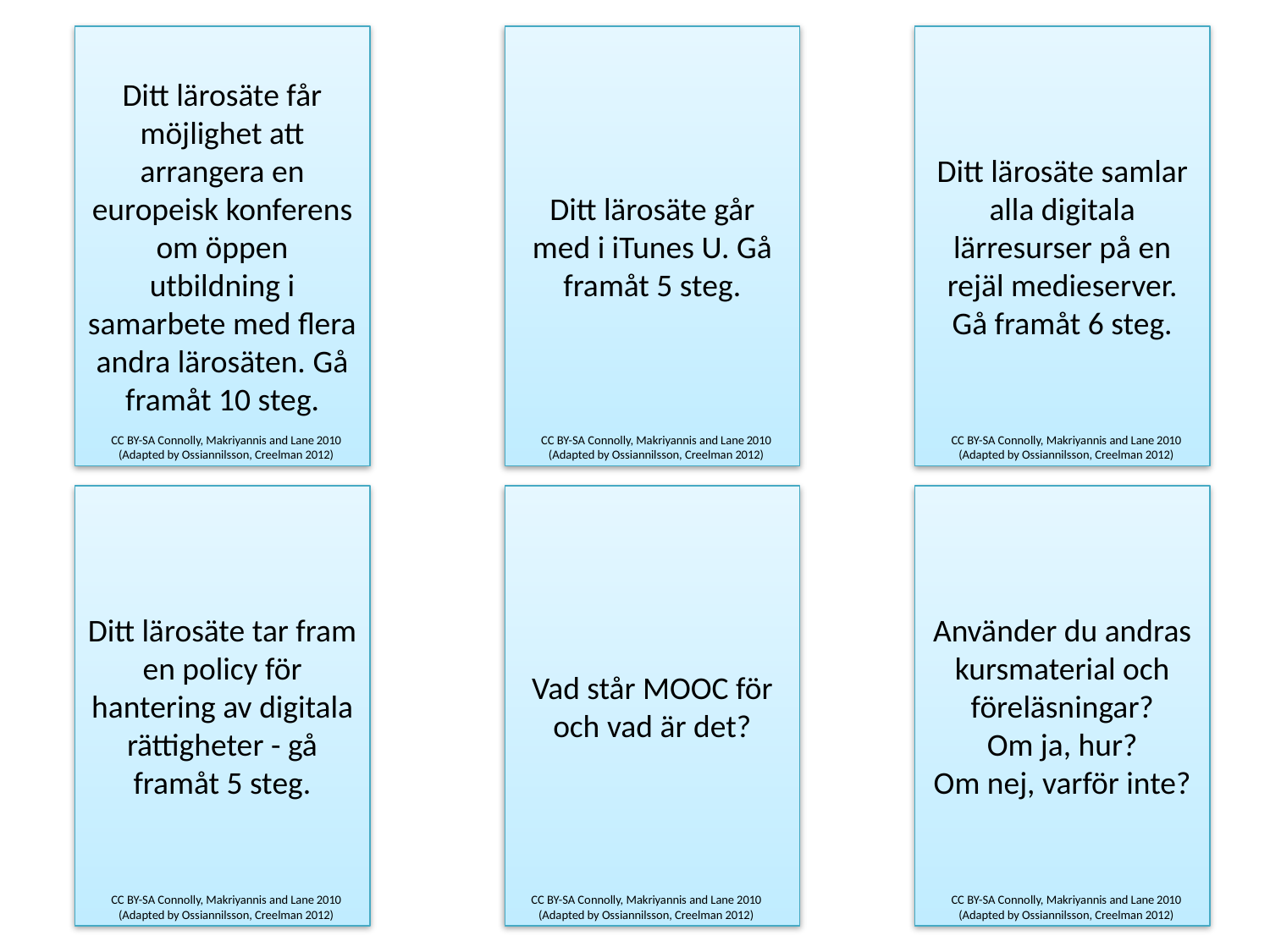

Ditt lärosäte får möjlighet att arrangera en europeisk konferens om öppen utbildning i samarbete med flera andra lärosäten. Gå framåt 10 steg.
Ditt lärosäte går med i iTunes U. Gå framåt 5 steg.
Ditt lärosäte samlar alla digitala lärresurser på en rejäl medieserver. Gå framåt 6 steg.
CC BY-SA Connolly, Makriyannis and Lane 2010
(Adapted by Ossiannilsson, Creelman 2012)
CC BY-SA Connolly, Makriyannis and Lane 2010
(Adapted by Ossiannilsson, Creelman 2012)
CC BY-SA Connolly, Makriyannis and Lane 2010
(Adapted by Ossiannilsson, Creelman 2012)
Ditt lärosäte tar fram en policy för hantering av digitala rättigheter - gå framåt 5 steg.
Vad står MOOC för och vad är det?
Använder du andras kursmaterial och föreläsningar?
Om ja, hur?
Om nej, varför inte?
CC BY-SA Connolly, Makriyannis and Lane 2010
(Adapted by Ossiannilsson, Creelman 2012)
CC BY-SA Connolly, Makriyannis and Lane 2010
(Adapted by Ossiannilsson, Creelman 2012)
CC BY-SA Connolly, Makriyannis and Lane 2010
(Adapted by Ossiannilsson, Creelman 2012)